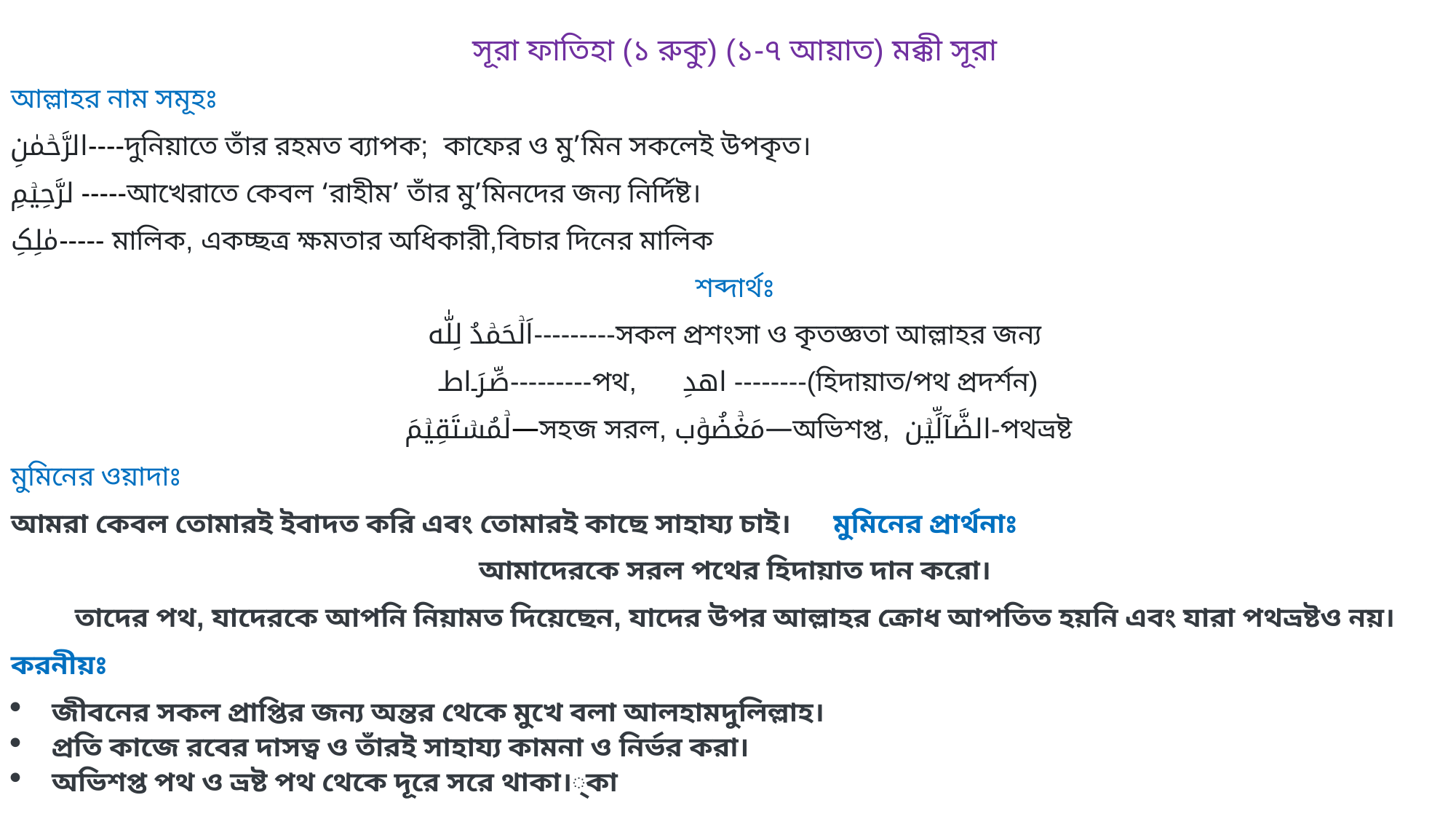

সূরা ফাতিহা (১ রুকু) (১-৭ আয়াত) মক্কী সূরা
আল্লাহর নাম সমূহঃ
الرَّحۡمٰنِ----দুনিয়াতে তাঁর রহমত ব্যাপক;  কাফের ও মু’মিন সকলেই উপকৃত।
لرَّحِیۡمِ -----আখেরাতে কেবল ‘রাহীম’ তাঁর মু’মিনদের জন্য নির্দিষ্ট।
مٰلِکِ----- মালিক, একচ্ছত্র ক্ষমতার অধিকারী,বিচার দিনের মালিক
শব্দার্থঃ
اَلۡحَمۡدُ لِلّٰه---------সকল প্রশংসা ও কৃতজ্ঞতা আল্লাহর জন্য
 صِّرَاط---------পথ,      اهدِ --------(হিদায়াত/পথ প্রদর্শন)
 لۡمُسۡتَقِیۡمَ—সহজ সরল, مَغۡضُوۡب—অভিশপ্ত,  الضَّآلِّیۡن-পথভ্রষ্ট
মুমিনের ওয়াদাঃ
আমরা কেবল তোমারই ইবাদত করি এবং তোমারই কাছে সাহায্য চাই।      মুমিনের প্রার্থনাঃ
আমাদেরকে সরল পথের হিদায়াত দান করো।
তাদের পথ, যাদেরকে আপনি নিয়ামত দিয়েছেন, যাদের উপর আল্লাহর ক্রোধ আপতিত হয়নি এবং যারা পথভ্রষ্টও নয়।
করনীয়ঃ
জীবনের সকল প্রাপ্তির জন্য অন্তর থেকে মুখে বলা আলহামদুলিল্লাহ।
প্রতি কাজে রবের দাসত্ব ও তাঁরই সাহায্য কামনা ও নির্ভর করা।
অভিশপ্ত পথ ও ভ্রষ্ট পথ থেকে দূরে সরে থাকা।্কা